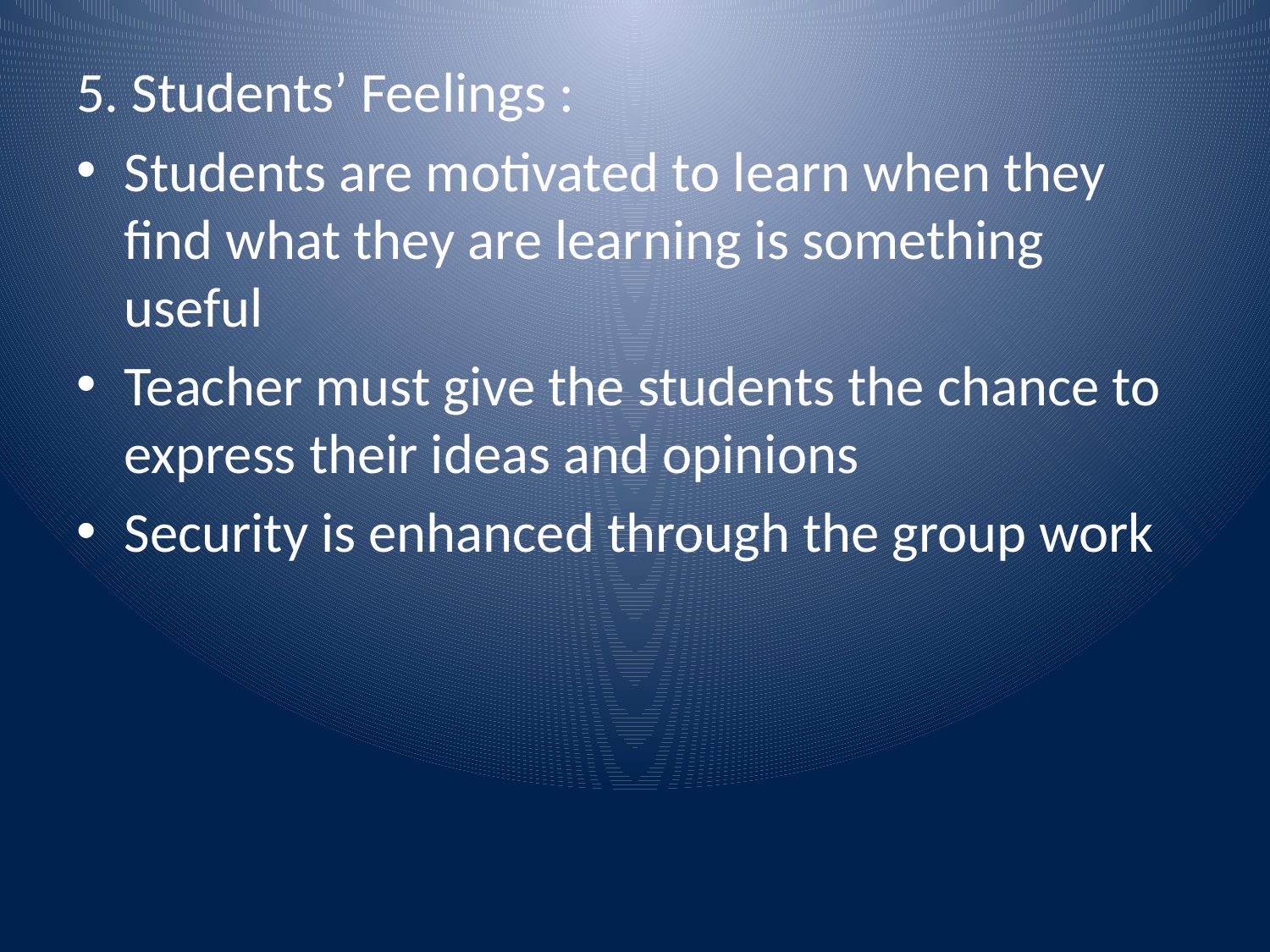

5. Students’ Feelings :
Students are motivated to learn when they find what they are learning is something useful
Teacher must give the students the chance to express their ideas and opinions
Security is enhanced through the group work